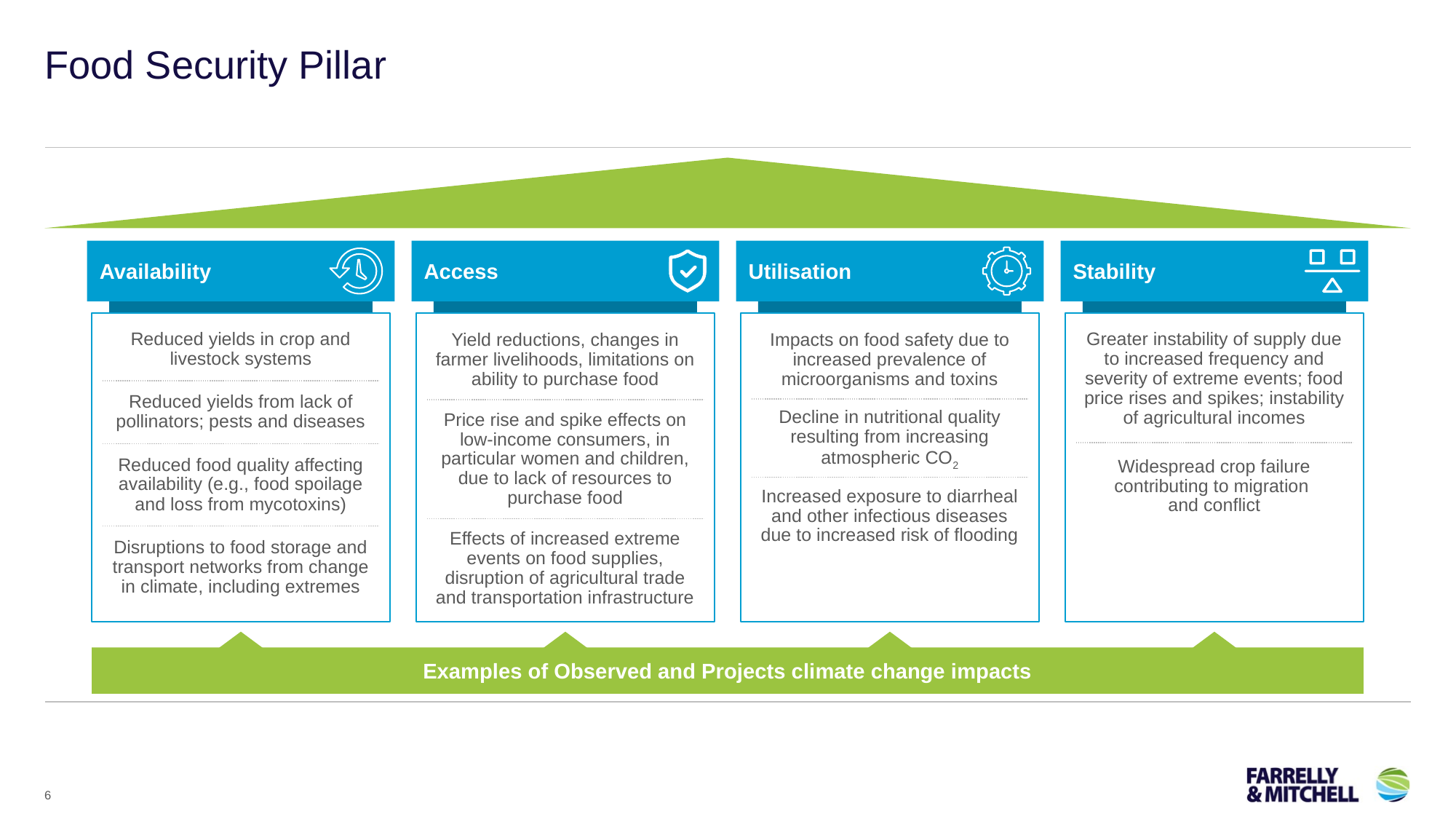

# Food Security Pillar

Availability
Access
Utilisation
Stability

Reduced yields in crop and livestock systems
Yield reductions, changes in farmer livelihoods, limitations on ability to purchase food
Impacts on food safety due to increased prevalence of microorganisms and toxins
Greater instability of supply due to increased frequency and severity of extreme events; food price rises and spikes; instability of agricultural incomes
Reduced yields from lack of pollinators; pests and diseases
Decline in nutritional quality resulting from increasing atmospheric CO2
Price rise and spike effects on low-income consumers, in particular women and children, due to lack of resources to purchase food
Reduced food quality affecting availability (e.g., food spoilage and loss from mycotoxins)
Widespread crop failure contributing to migration
and conflict
Increased exposure to diarrheal and other infectious diseases due to increased risk of flooding
Effects of increased extreme events on food supplies, disruption of agricultural trade and transportation infrastructure
Disruptions to food storage and transport networks from change in climate, including extremes

Examples of Observed and Projects climate change impacts